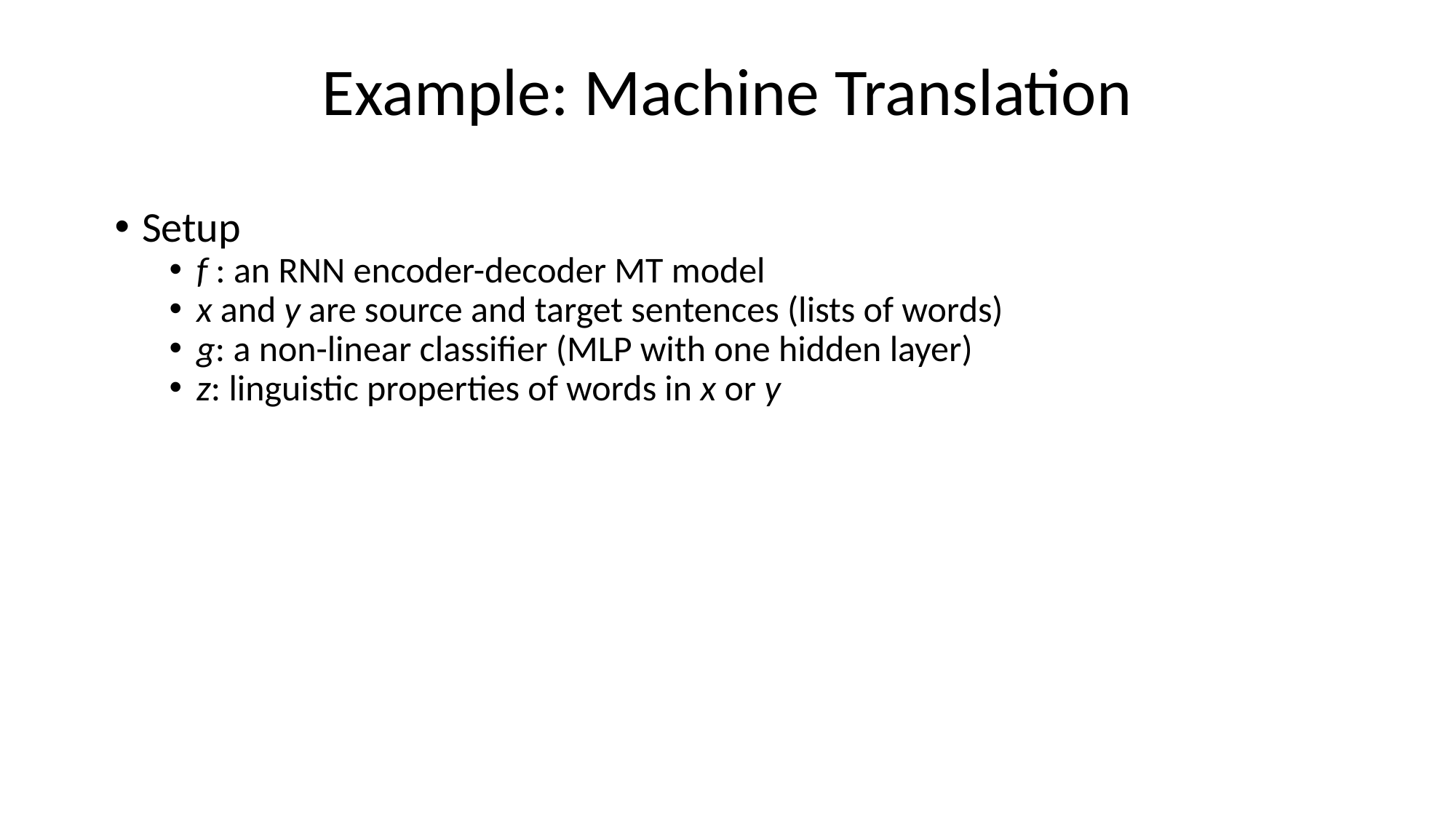

# Example: Machine Translation
Setup
f : an RNN encoder-decoder MT model
x and y are source and target sentences (lists of words)
g: a non-linear classifier (MLP with one hidden layer)
z: linguistic properties of words in x or y